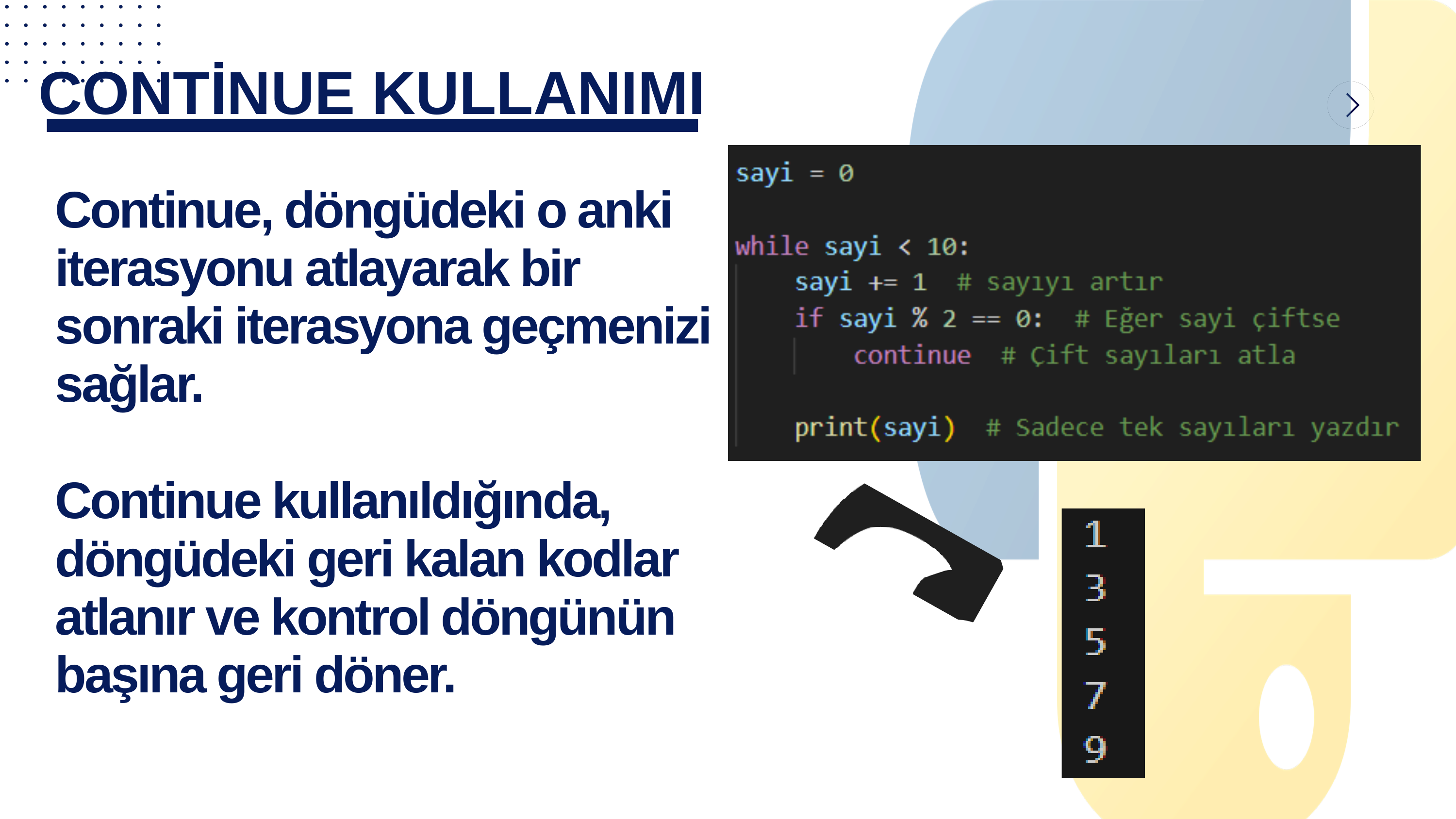

CONTİNUE KULLANIMI

Continue, döngüdeki o anki iterasyonu atlayarak bir sonraki iterasyona geçmenizi sağlar.

Continue kullanıldığında, döngüdeki geri kalan kodlar atlanır ve kontrol döngünün başına geri döner.